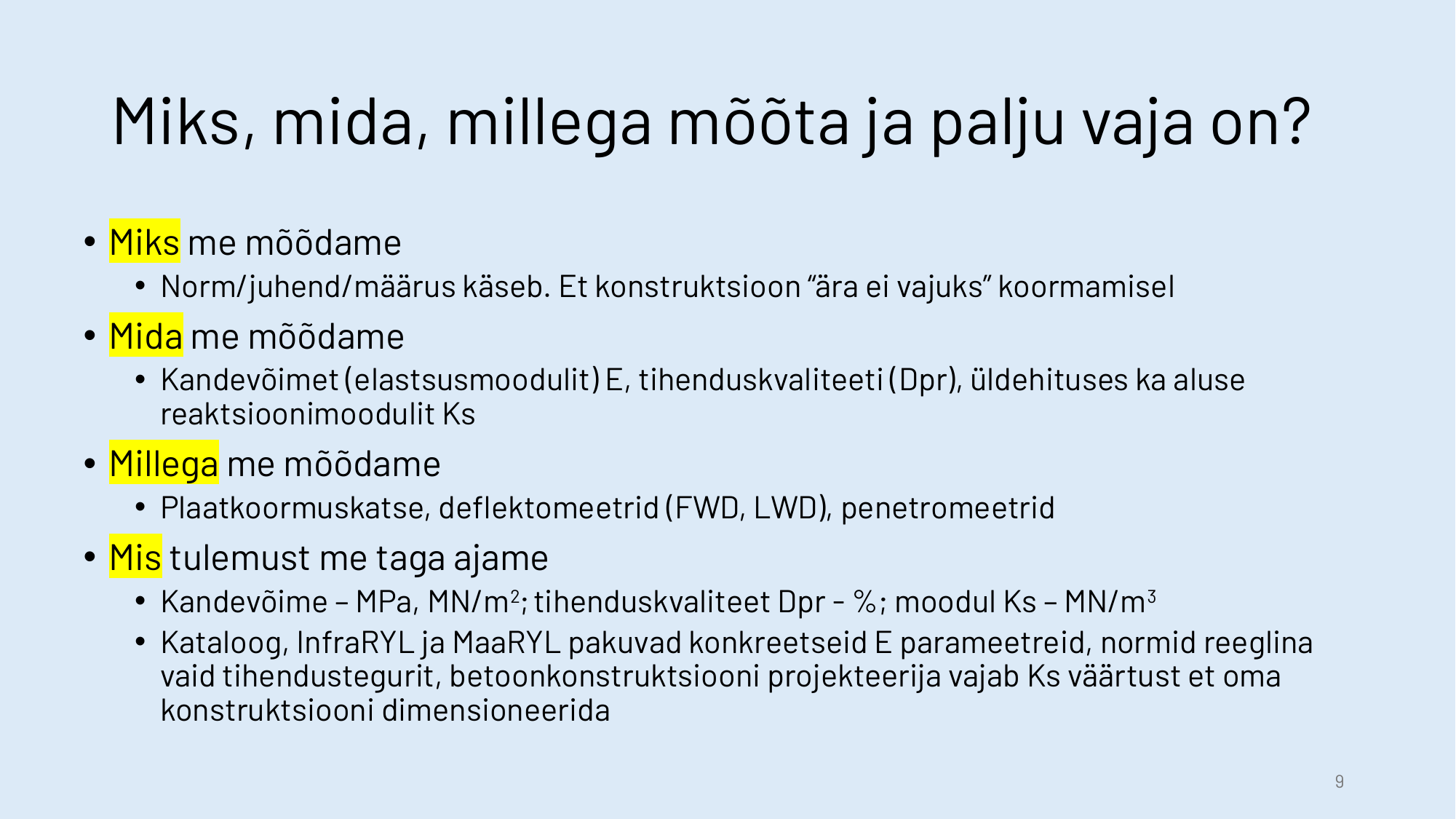

# Miks, mida, millega mõõta ja palju vaja on?
Miks me mõõdame
Norm/juhend/määrus käseb. Et konstruktsioon “ära ei vajuks” koormamisel
Mida me mõõdame
Kandevõimet (elastsusmoodulit) E, tihenduskvaliteeti (Dpr), üldehituses ka aluse reaktsioonimoodulit Ks
Millega me mõõdame
Plaatkoormuskatse, deflektomeetrid (FWD, LWD), penetromeetrid
Mis tulemust me taga ajame
Kandevõime – MPa, MN/m2; tihenduskvaliteet Dpr - %; moodul Ks – MN/m3
Kataloog, InfraRYL ja MaaRYL pakuvad konkreetseid E parameetreid, normid reeglina vaid tihendustegurit, betoonkonstruktsiooni projekteerija vajab Ks väärtust et oma konstruktsiooni dimensioneerida
9